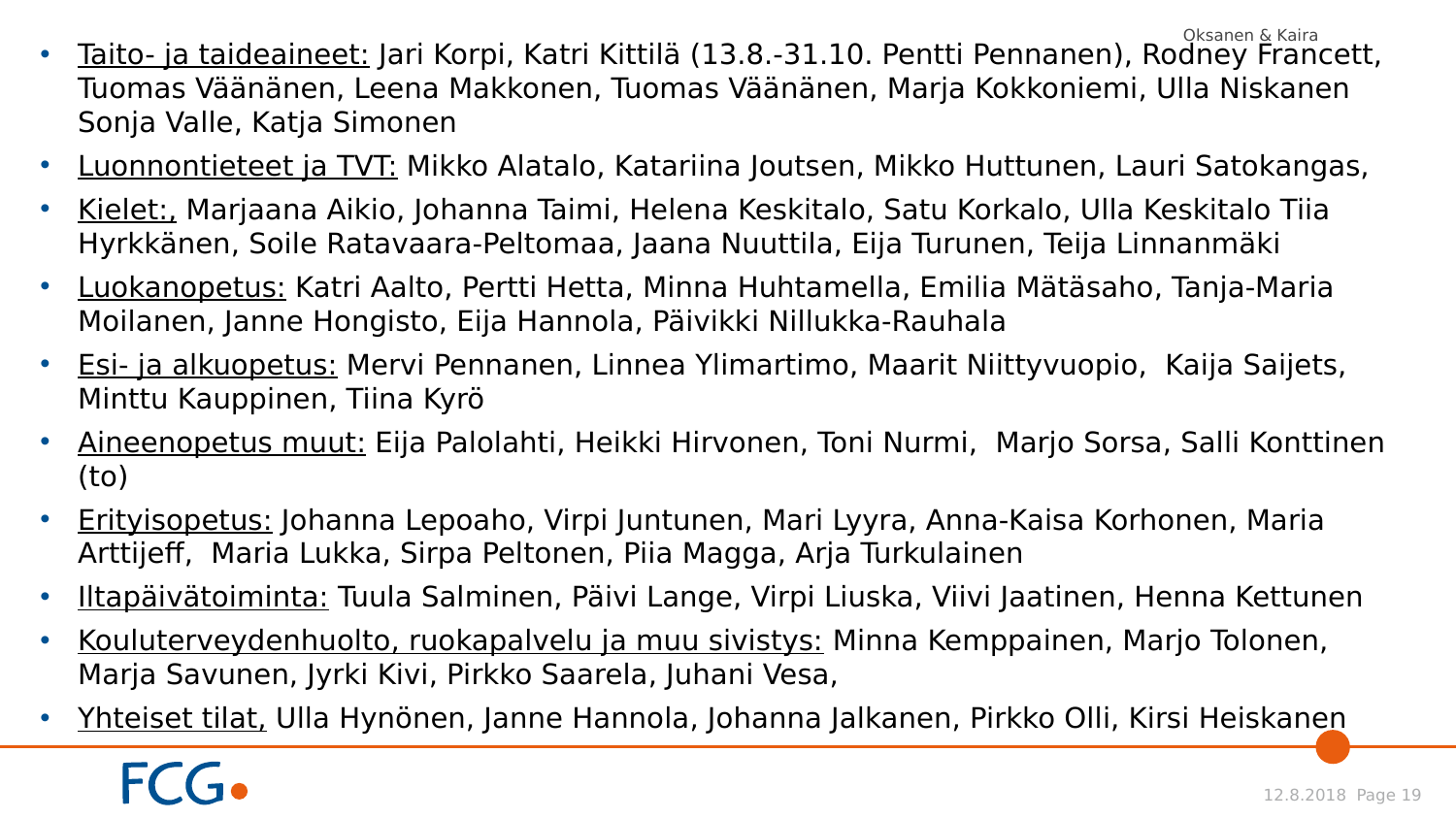

Oksanen & Kaira
Taito- ja taideaineet: Jari Korpi, Katri Kittilä (13.8.-31.10. Pentti Pennanen), Rodney Francett, Tuomas Väänänen, Leena Makkonen, Tuomas Väänänen, Marja Kokkoniemi, Ulla Niskanen Sonja Valle, Katja Simonen
Luonnontieteet ja TVT: Mikko Alatalo, Katariina Joutsen, Mikko Huttunen, Lauri Satokangas,
Kielet:, Marjaana Aikio, Johanna Taimi, Helena Keskitalo, Satu Korkalo, Ulla Keskitalo Tiia Hyrkkänen, Soile Ratavaara-Peltomaa, Jaana Nuuttila, Eija Turunen, Teija Linnanmäki
Luokanopetus: Katri Aalto, Pertti Hetta, Minna Huhtamella, Emilia Mätäsaho, Tanja-Maria Moilanen, Janne Hongisto, Eija Hannola, Päivikki Nillukka-Rauhala
Esi- ja alkuopetus: Mervi Pennanen, Linnea Ylimartimo, Maarit Niittyvuopio,  Kaija Saijets, Minttu Kauppinen, Tiina Kyrö
Aineenopetus muut: Eija Palolahti, Heikki Hirvonen, Toni Nurmi,  Marjo Sorsa, Salli Konttinen (to)
Erityisopetus: Johanna Lepoaho, Virpi Juntunen, Mari Lyyra, Anna-Kaisa Korhonen, Maria Arttijeff,  Maria Lukka, Sirpa Peltonen, Piia Magga, Arja Turkulainen
Iltapäivätoiminta: Tuula Salminen, Päivi Lange, Virpi Liuska, Viivi Jaatinen, Henna Kettunen
Kouluterveydenhuolto, ruokapalvelu ja muu sivistys: Minna Kemppainen, Marjo Tolonen, Marja Savunen, Jyrki Kivi, Pirkko Saarela, Juhani Vesa,
Yhteiset tilat, Ulla Hynönen, Janne Hannola, Johanna Jalkanen, Pirkko Olli, Kirsi Heiskanen